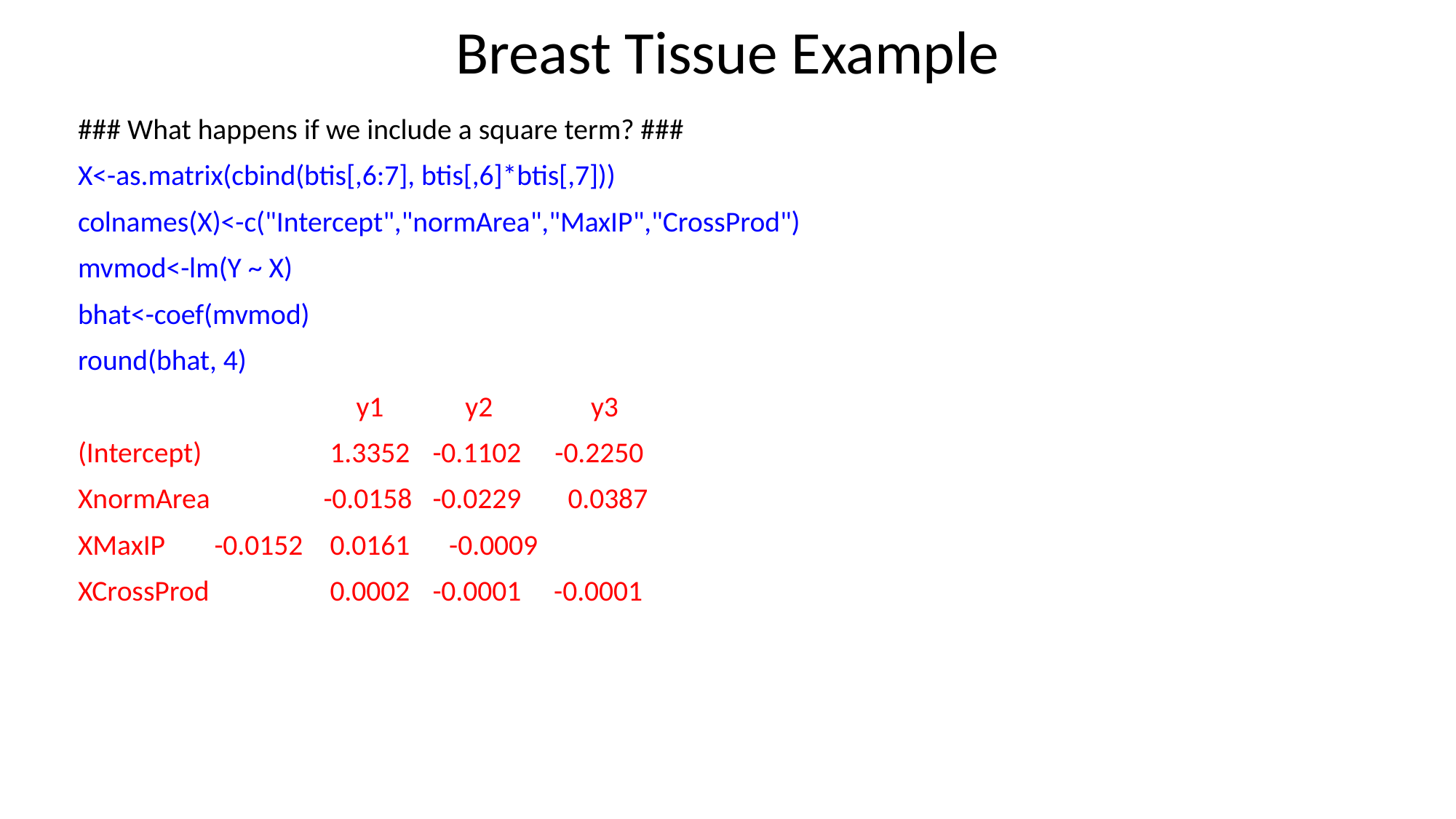

# Breast Tissue Example
### What happens if we include a square term? ###
X<-as.matrix(cbind(btis[,6:7], btis[,6]*btis[,7]))
colnames(X)<-c("Intercept","normArea","MaxIP","CrossProd")
mvmod<-lm(Y ~ X)
bhat<-coef(mvmod)
round(bhat, 4)
 			     y1      	     y2               y3
(Intercept)  	 1.3352   	-0.1102 	  -0.2250
XnormArea   	-0.0158 	-0.0229  	    0.0387
XMaxIP      	-0.0152  	 0.0161      -0.0009
XCrossProd   	 0.0002 	-0.0001     -0.0001